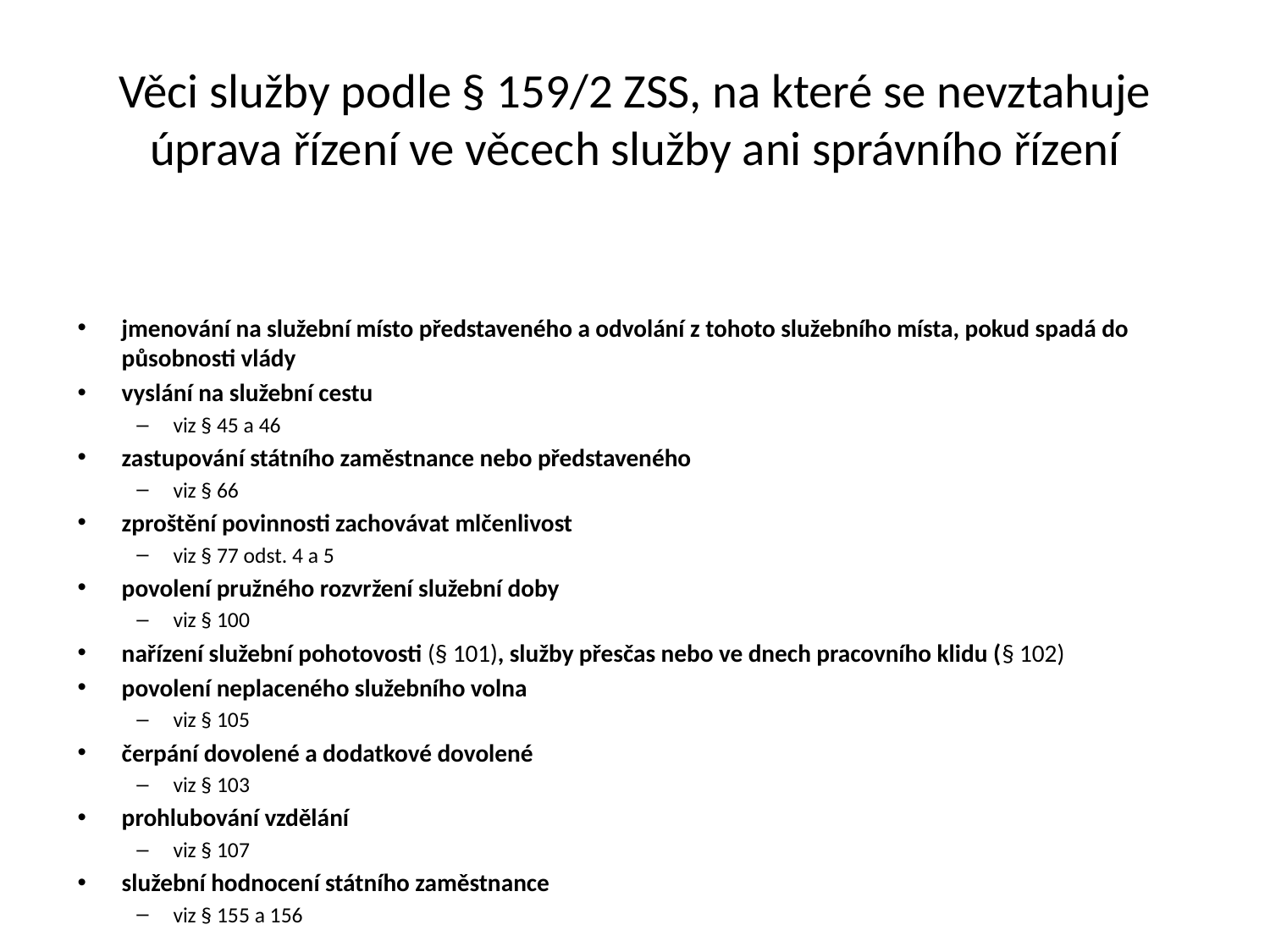

# Věci služby podle § 159/2 ZSS, na které se nevztahuje úprava řízení ve věcech služby ani správního řízení
jmenování na služební místo představeného a odvolání z tohoto služebního místa, pokud spadá do působnosti vlády
vyslání na služební cestu
viz § 45 a 46
zastupování státního zaměstnance nebo představeného
viz § 66
zproštění povinnosti zachovávat mlčenlivost
viz § 77 odst. 4 a 5
povolení pružného rozvržení služební doby
viz § 100
nařízení služební pohotovosti (§ 101), služby přesčas nebo ve dnech pracovního klidu (§ 102)
povolení neplaceného služebního volna
viz § 105
čerpání dovolené a dodatkové dovolené
viz § 103
prohlubování vzdělání
viz § 107
služební hodnocení státního zaměstnance
viz § 155 a 156